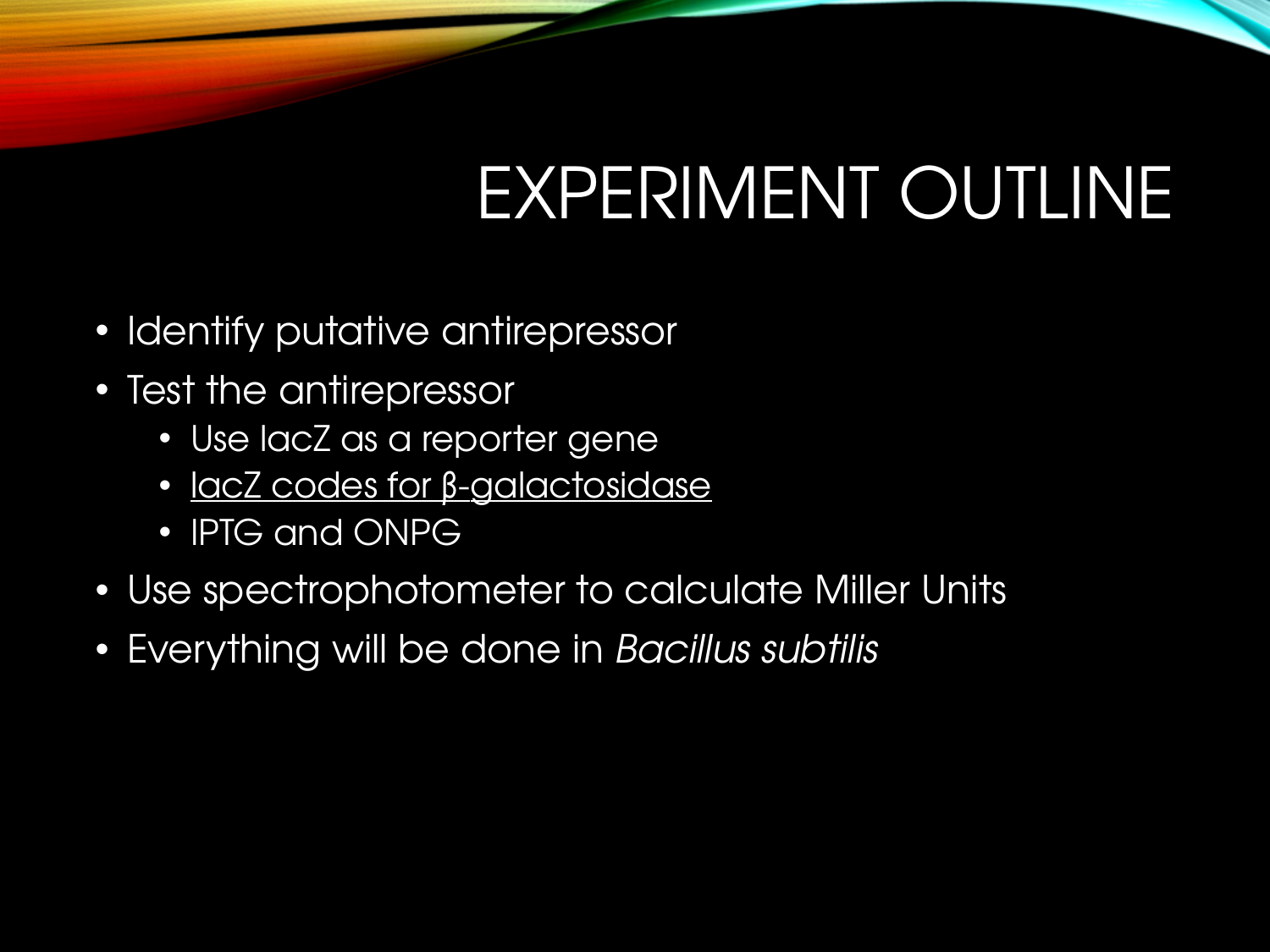

# Experiment outline
Identify putative antirepressor
Test the antirepressor
Use lacZ as a reporter gene
lacZ codes for β-galactosidase
IPTG and ONPG
Use spectrophotometer to calculate Miller Units
Everything will be done in Bacillus subtilis